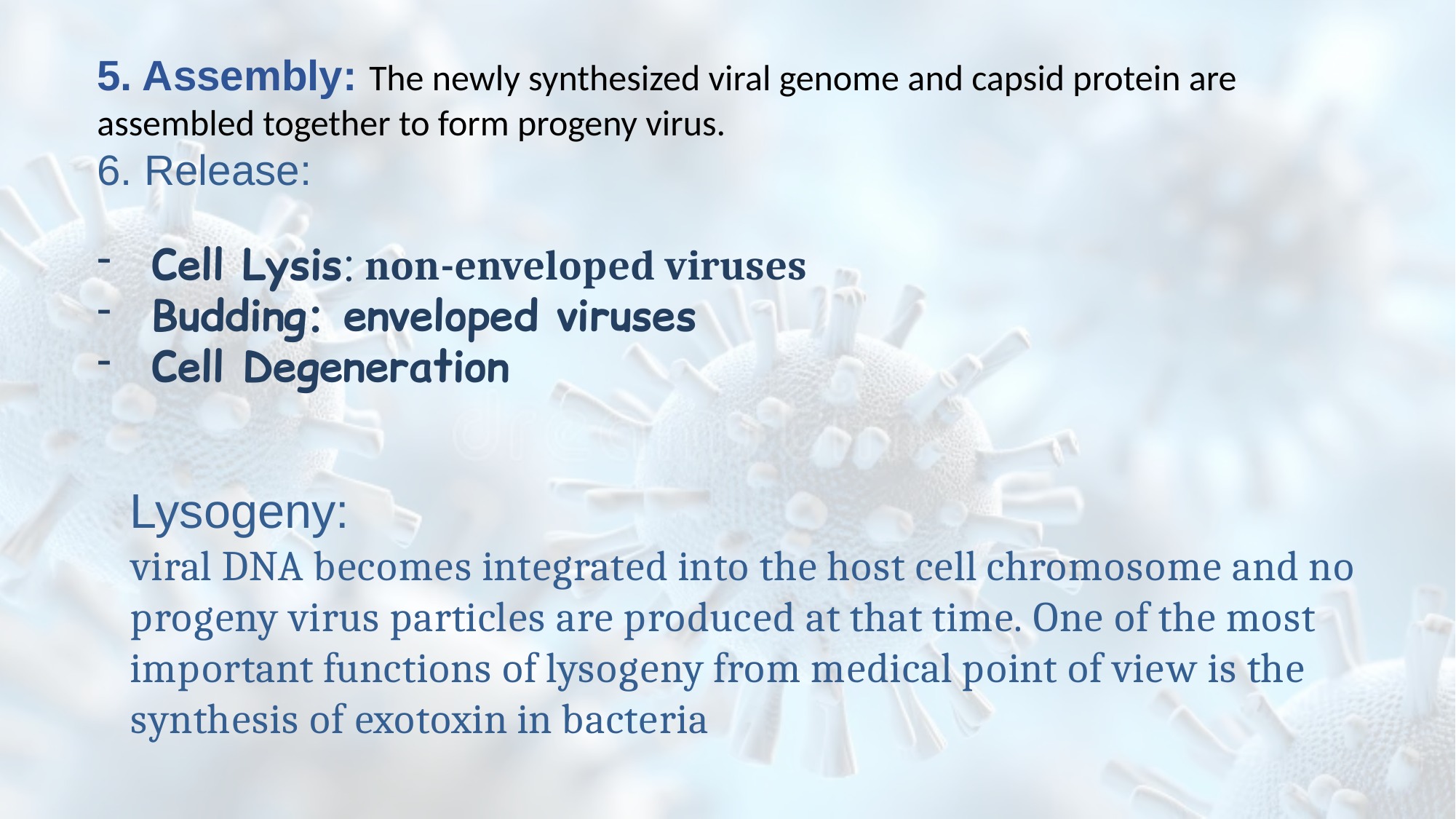

5. Assembly: The newly synthesized viral genome and capsid protein are assembled together to form progeny virus.
6. Release:

Cell Lysis: non-enveloped viruses
Budding: enveloped viruses
Cell Degeneration
Lysogeny:
viral DNA becomes integrated into the host cell chromosome and no progeny virus particles are produced at that time. One of the most important functions of lysogeny from medical point of view is the synthesis of exotoxin in bacteria